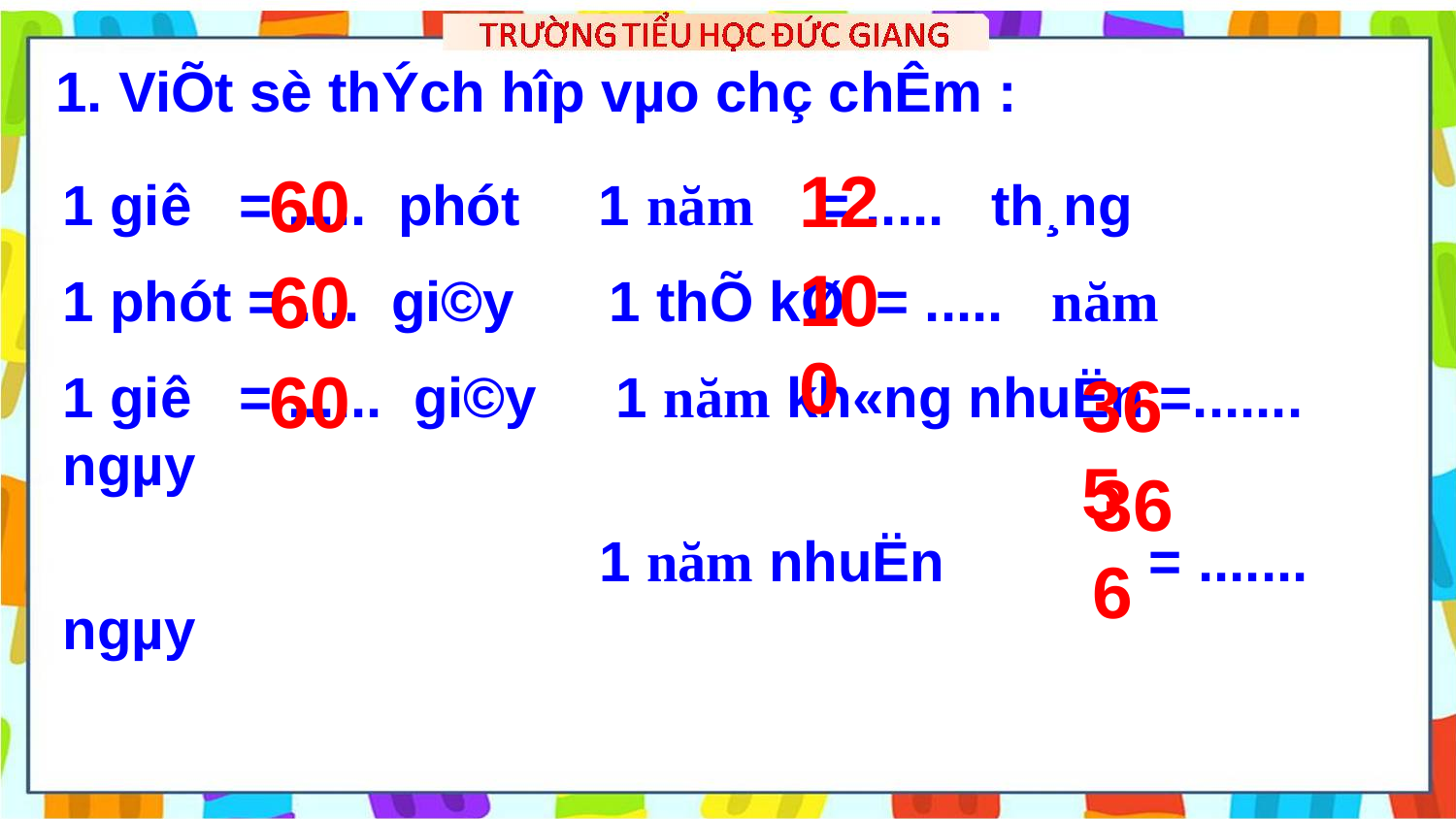

1. ViÕt sè thÝch hîp vµo chç chÊm :
12
60
1 giê   = .....  phót     1 năm    = .....   th¸ng
1 phót = ....  gi©y      1 thÕ kØ  = .....   năm
1 giê   = ......  gi©y     1 năm kh«ng nhuËn =.......  ngµy
                                  1 năm nhuËn             = .......  ngµy
100
60
60
365
366